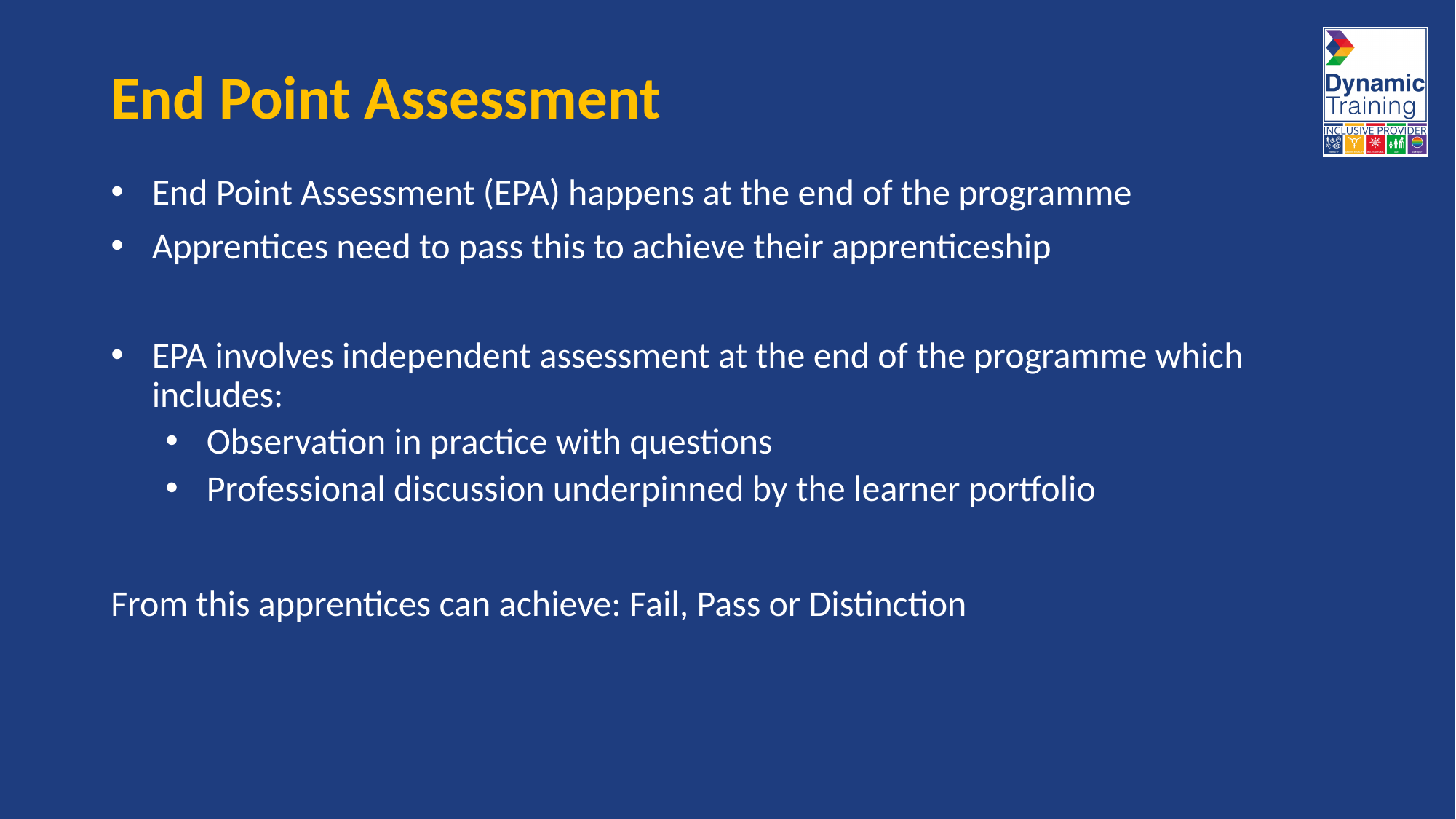

# End Point Assessment
End Point Assessment (EPA) happens at the end of the programme
Apprentices need to pass this to achieve their apprenticeship

EPA involves independent assessment at the end of the programme which includes:
Observation in practice with questions
Professional discussion underpinned by the learner portfolio

From this apprentices can achieve: Fail, Pass or Distinction